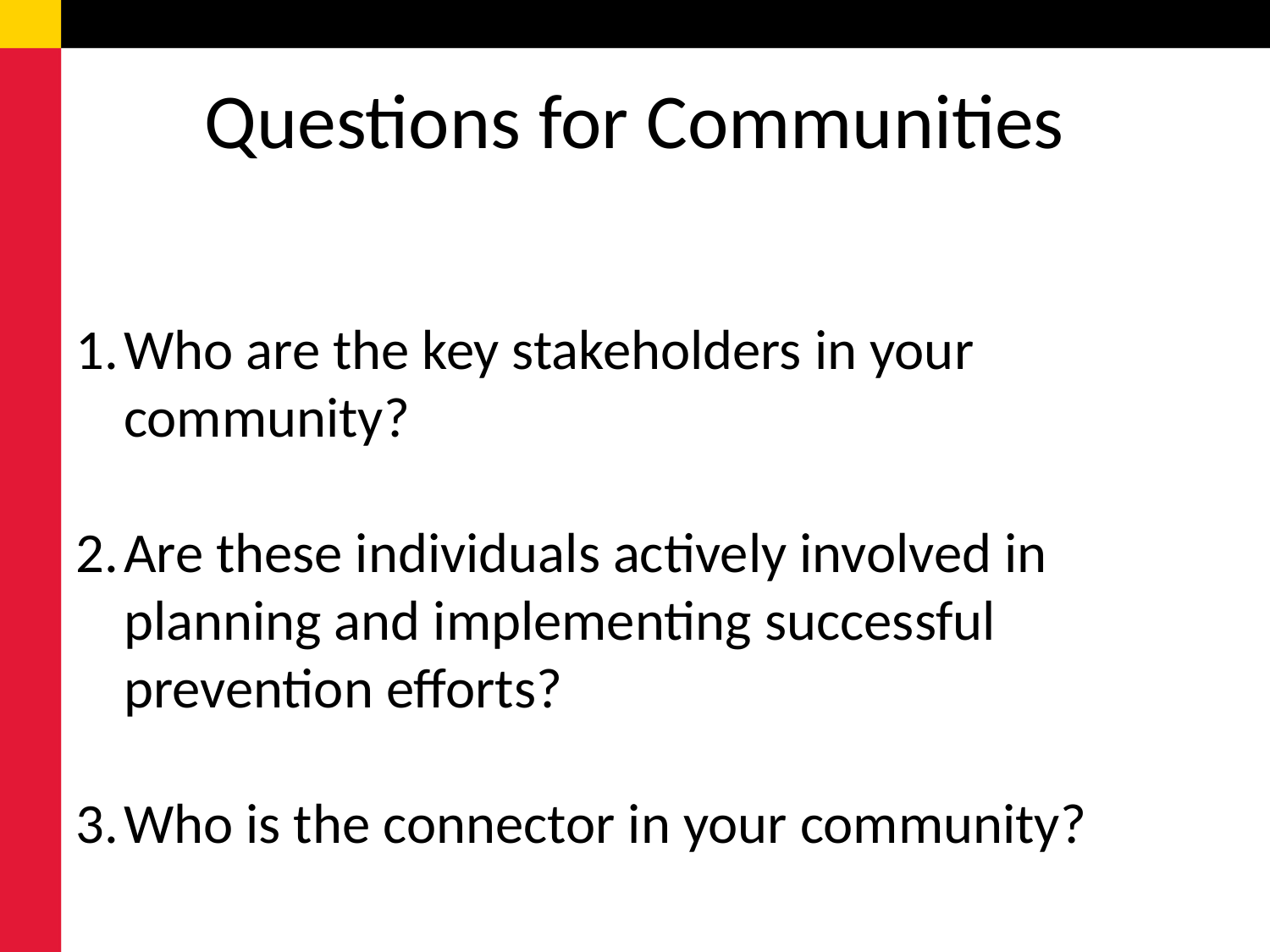

# Questions for Communities
Who are the key stakeholders in your community?

Are these individuals actively involved in planning and implementing successful prevention efforts?

Who is the connector in your community?